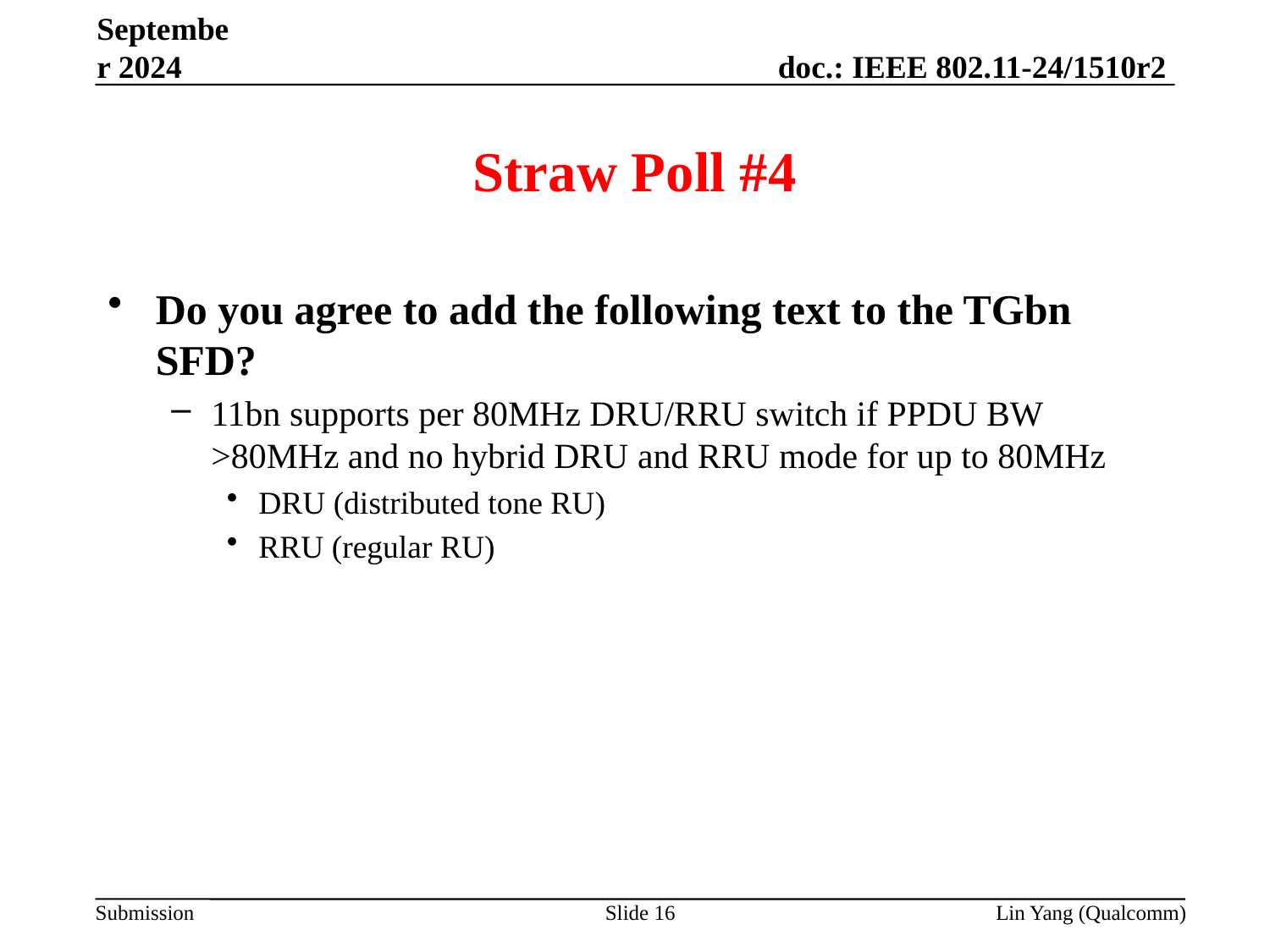

September 2024
# Straw Poll #4
Do you agree to add the following text to the TGbn SFD?
11bn supports per 80MHz DRU/RRU switch if PPDU BW >80MHz and no hybrid DRU and RRU mode for up to 80MHz
DRU (distributed tone RU)
RRU (regular RU)

Slide 16
Lin Yang (Qualcomm)